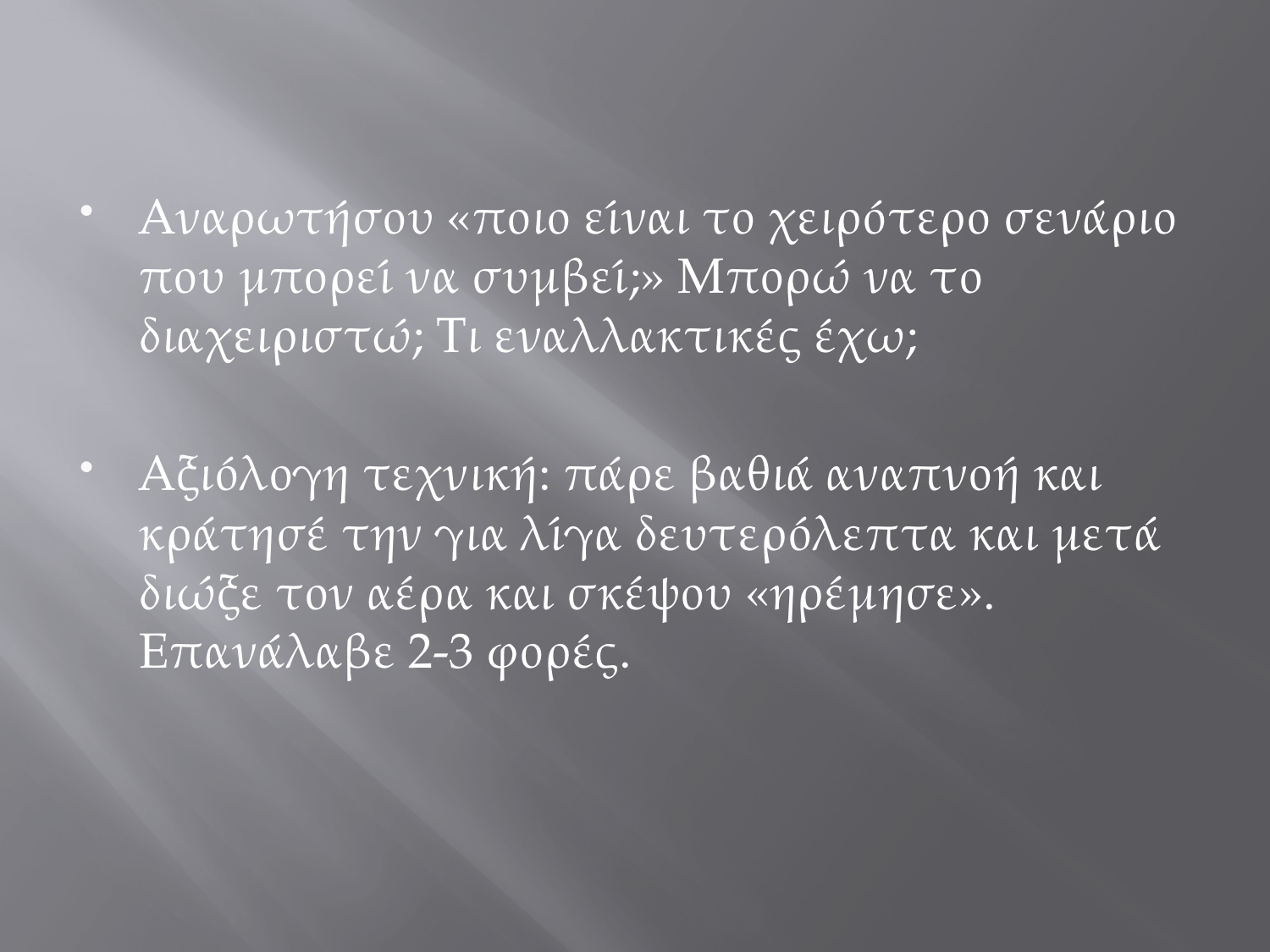

#
Αναρωτήσου «ποιο είναι το χειρότερο σενάριο που μπορεί να συμβεί;» Μπορώ να το διαχειριστώ; Τι εναλλακτικές έχω;

Αξιόλογη τεχνική: πάρε βαθιά αναπνοή και κράτησέ την για λίγα δευτερόλεπτα και μετά διώξε τον αέρα και σκέψου «ηρέμησε». Επανάλαβε 2-3 φορές.